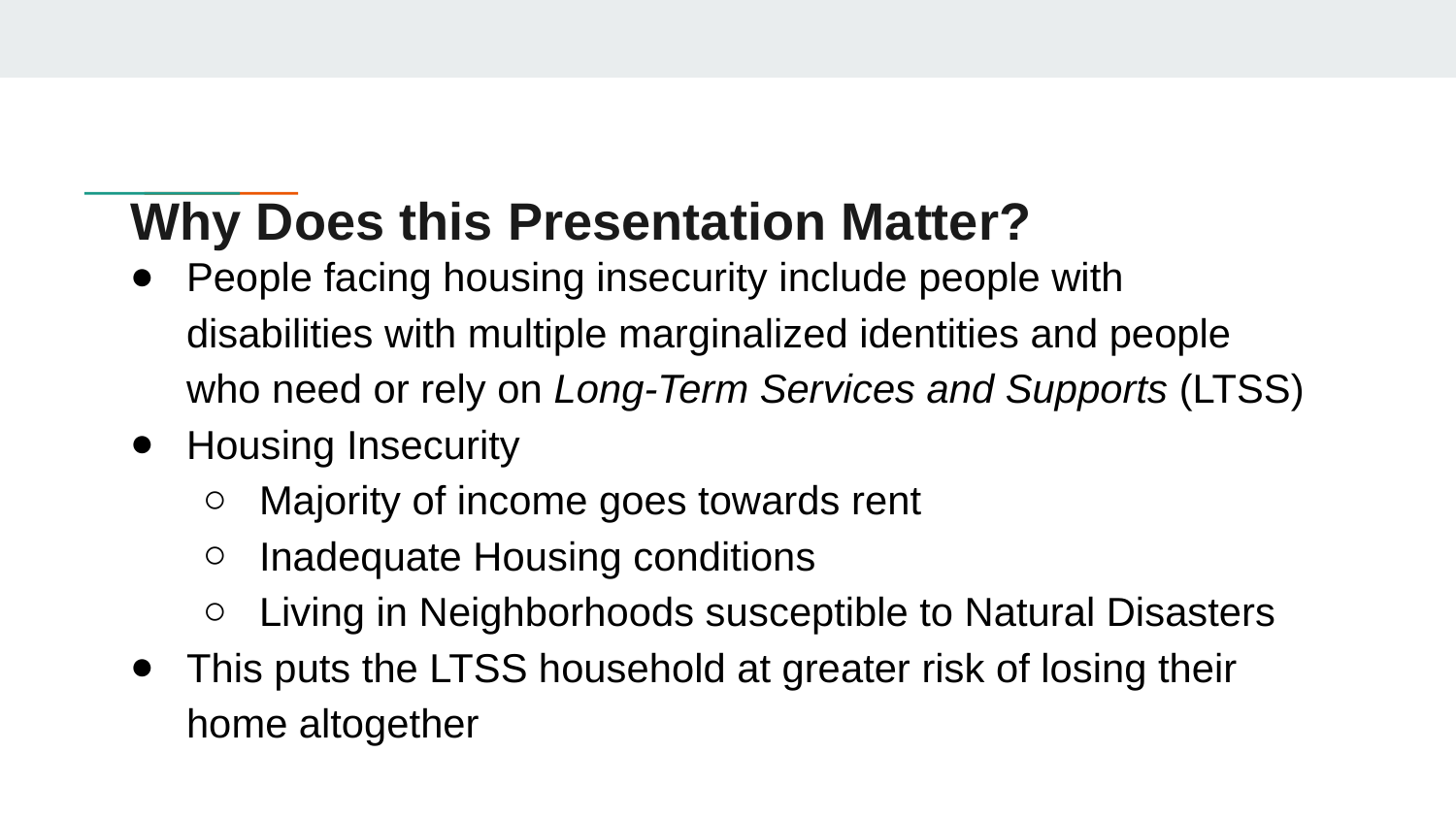

# Why Does this Presentation Matter?
People facing housing insecurity include people with disabilities with multiple marginalized identities and people who need or rely on Long-Term Services and Supports (LTSS)
Housing Insecurity
Majority of income goes towards rent
Inadequate Housing conditions
Living in Neighborhoods susceptible to Natural Disasters
This puts the LTSS household at greater risk of losing their home altogether